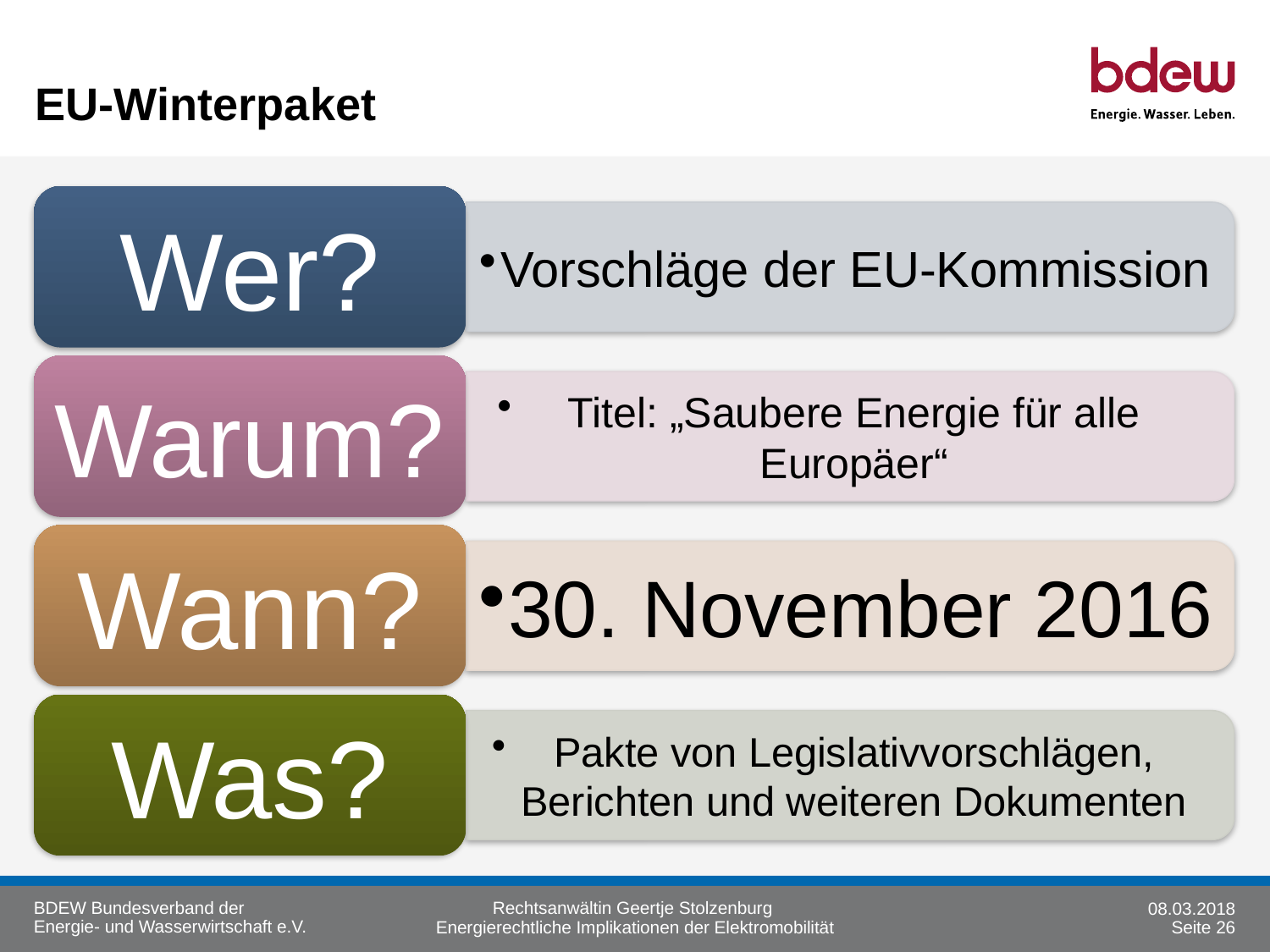

# EU-Winterpaket
Wer?
Was?
Vorschläge der EU-Kommission
Wann?
30. November 2016
Pakte von Legislativvorschlägen, Berichten und weiteren Dokumenten
Warum?
Titel: „Saubere Energie für alle Europäer“
Rechtsanwältin Geertje Stolzenburg
08.03.2018
Seite 26